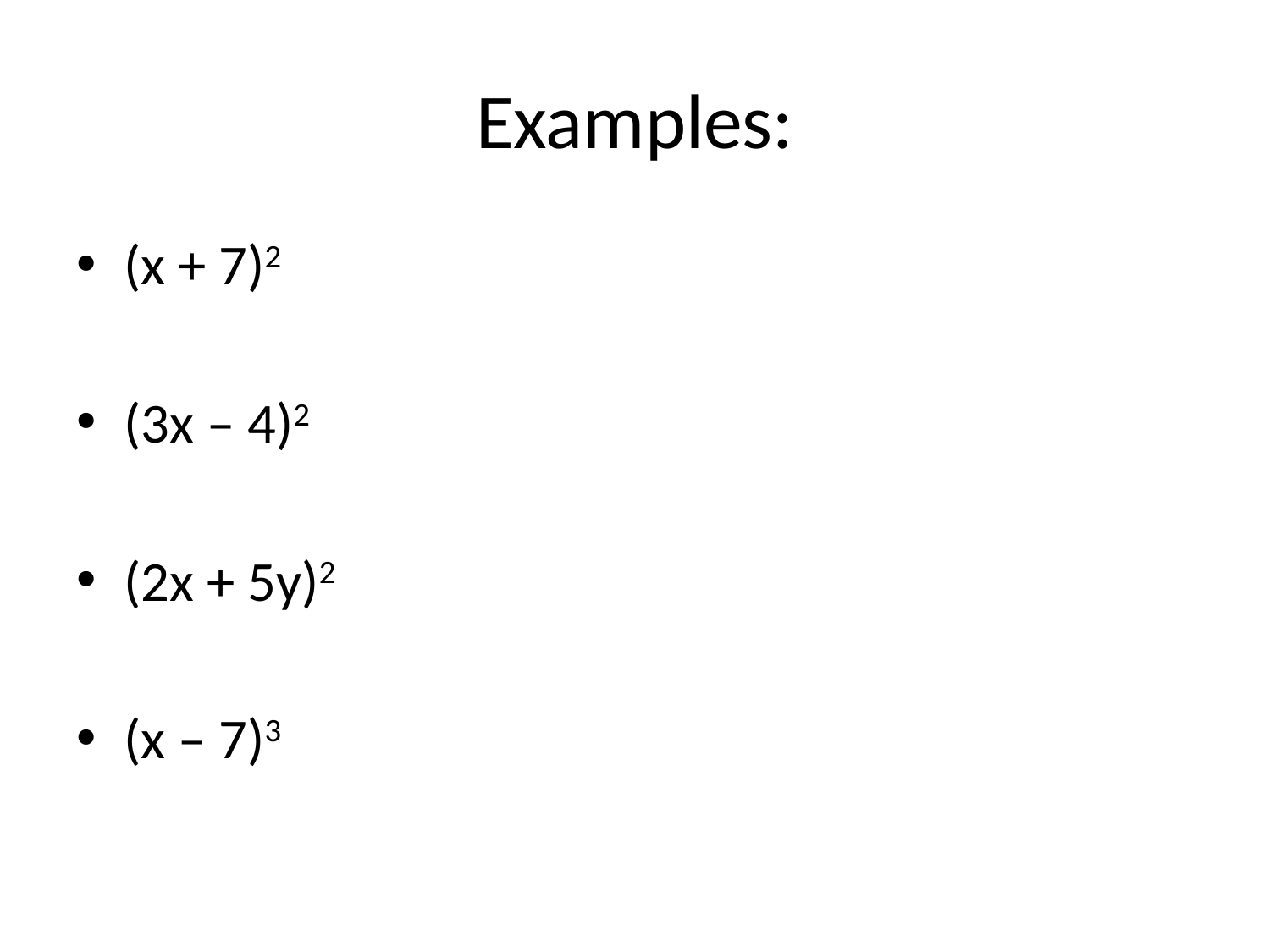

# Examples:
(x + 7)2

(3x – 4)2

(2x + 5y)2

(x – 7)3